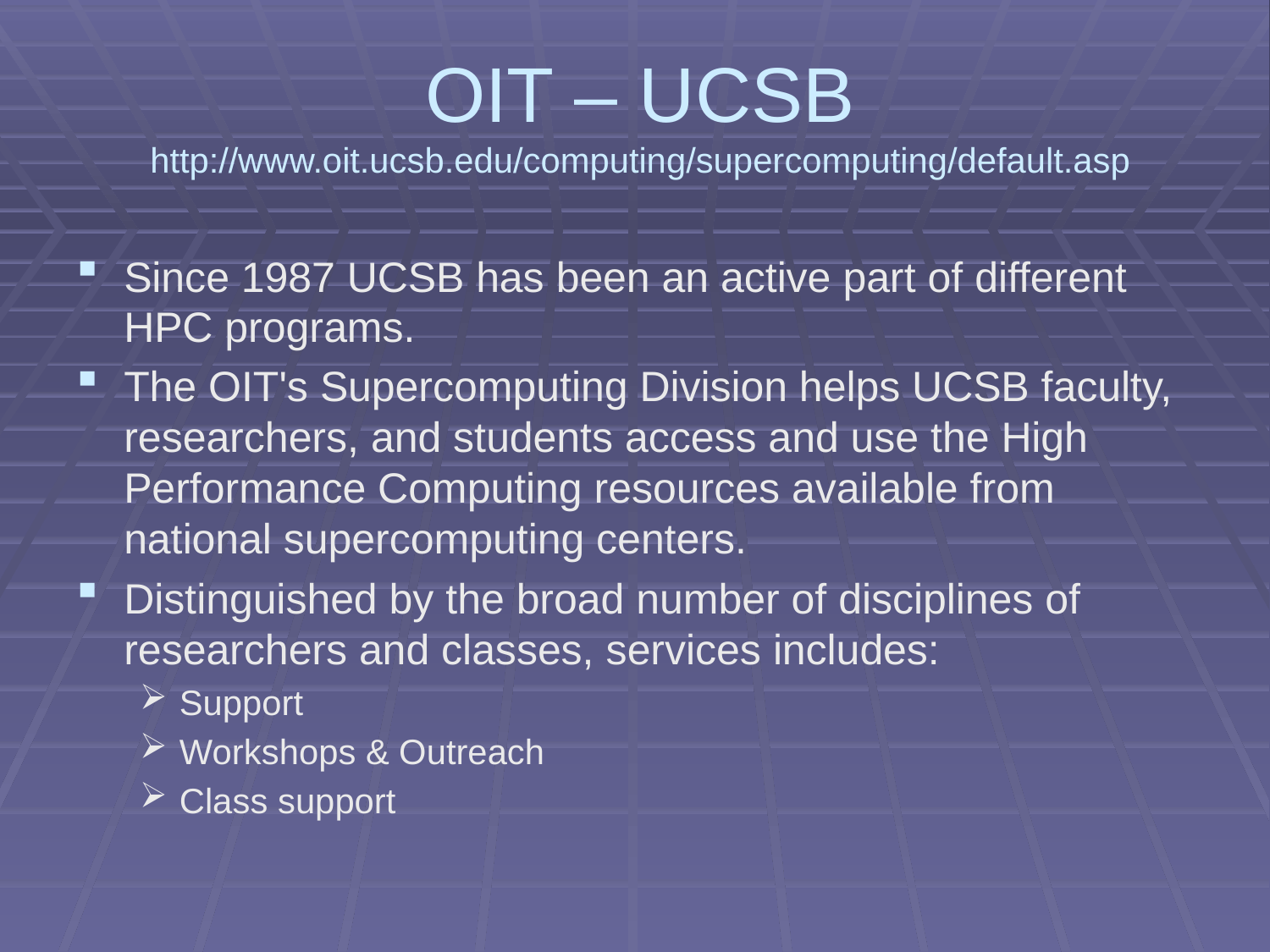

# OIT – UCSB http://www.oit.ucsb.edu/computing/supercomputing/default.asp
Since 1987 UCSB has been an active part of different HPC programs.
The OIT's Supercomputing Division helps UCSB faculty, researchers, and students access and use the High Performance Computing resources available from national supercomputing centers.
Distinguished by the broad number of disciplines of researchers and classes, services includes:
Support
Workshops & Outreach
Class support